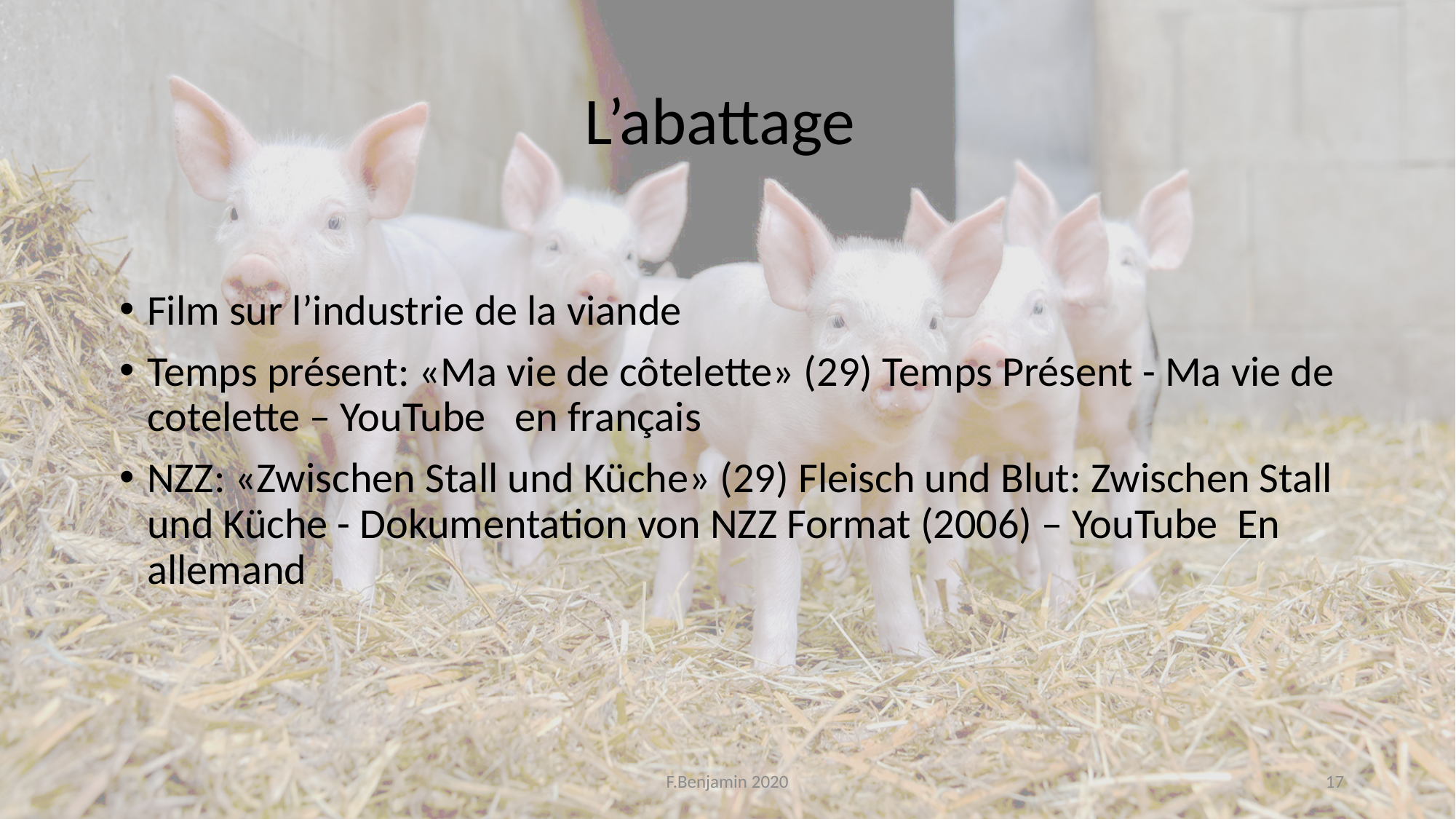

# L’abattage
Film sur l’industrie de la viande
Temps présent: «Ma vie de côtelette» (29) Temps Présent - Ma vie de cotelette – YouTube   en français
NZZ: «Zwischen Stall und Küche» (29) Fleisch und Blut: Zwischen Stall und Küche - Dokumentation von NZZ Format (2006) – YouTube  En allemand
F.Benjamin 2020
17